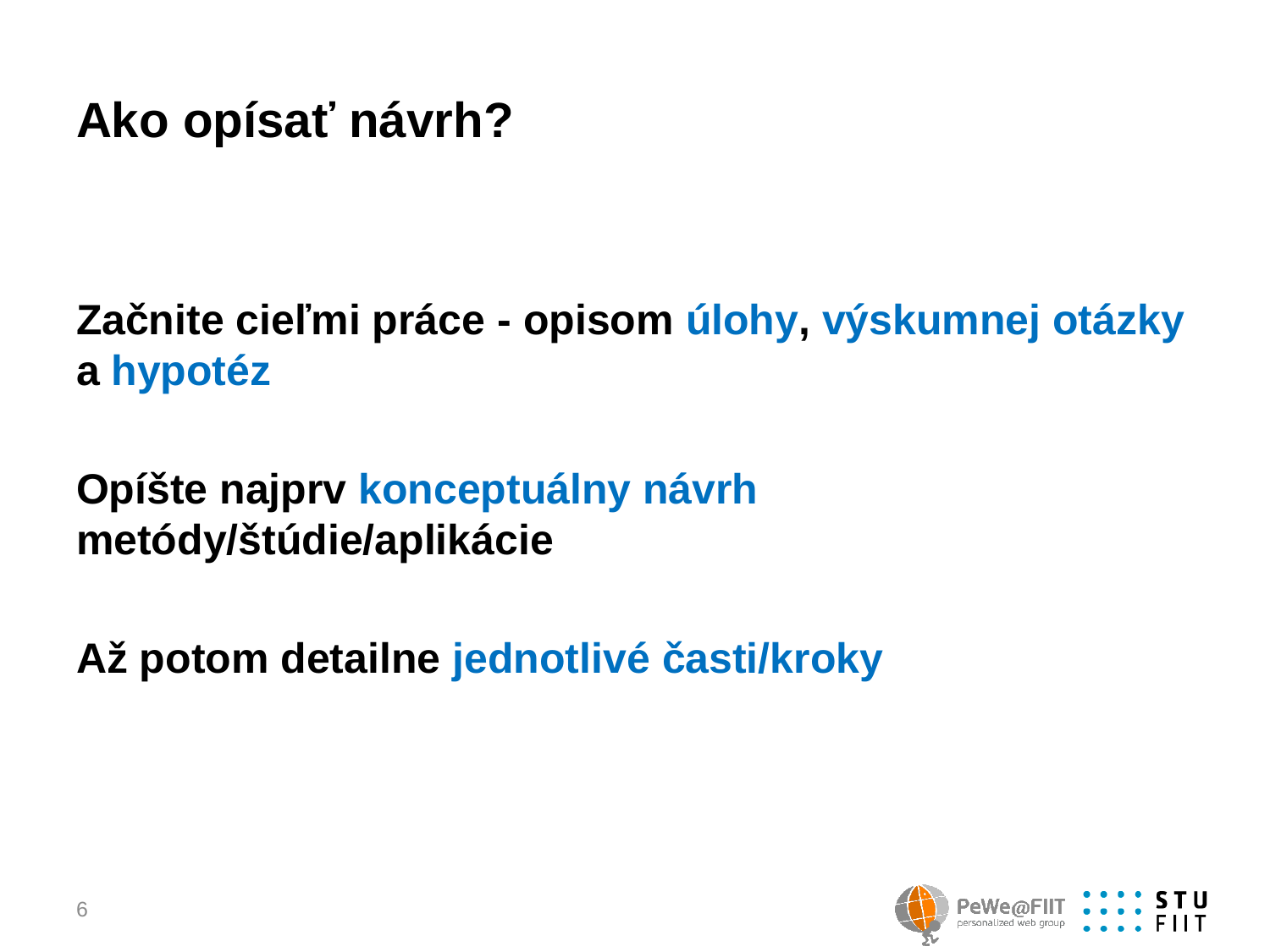

# Ako opísať návrh?
Začnite cieľmi práce - opisom úlohy, výskumnej otázky a hypotéz

Opíšte najprv konceptuálny návrh metódy/štúdie/aplikácie

Až potom detailne jednotlivé časti/kroky
6